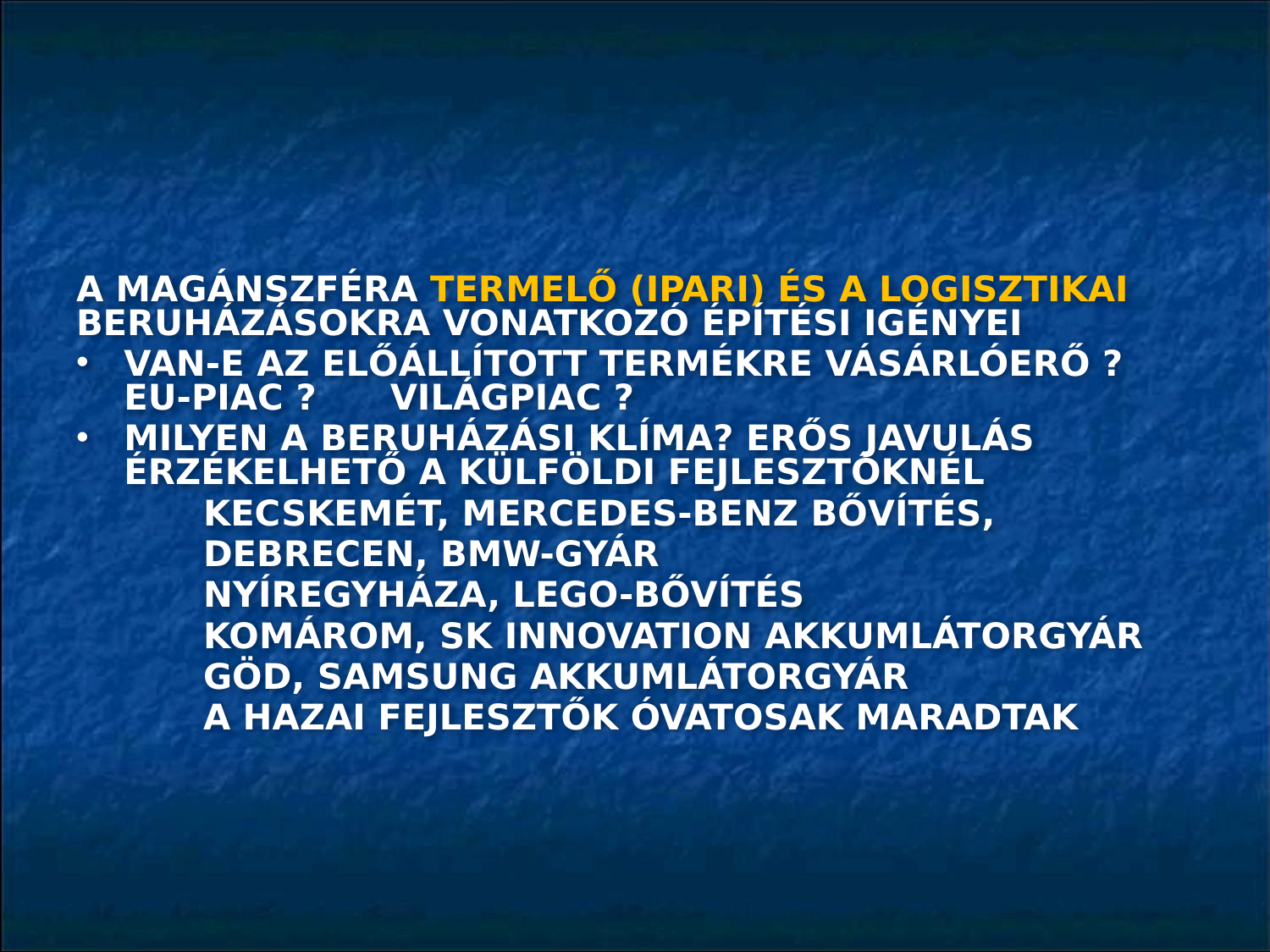

#

A MAGÁNSZFÉRA TERMELŐ (IPARI) ÉS A LOGISZTIKAI BERUHÁZÁSOKRA VONATKOZÓ ÉPÍTÉSI IGÉNYEI
VAN-E AZ ELŐÁLLÍTOTT TERMÉKRE VÁSÁRLÓERŐ ? EU-PIAC ?	 VILÁGPIAC ?
MILYEN A BERUHÁZÁSI KLÍMA? ERŐS JAVULÁS ÉRZÉKELHETŐ A KÜLFÖLDI FEJLESZTŐKNÉL
	KECSKEMÉT, MERCEDES-BENZ BŐVÍTÉS,
	DEBRECEN, BMW-GYÁR
	NYÍREGYHÁZA, LEGO-BŐVÍTÉS
	KOMÁROM, SK INNOVATION AKKUMLÁTORGYÁR
	GÖD, SAMSUNG AKKUMLÁTORGYÁR
	A HAZAI FEJLESZTŐK ÓVATOSAK MARADTAK